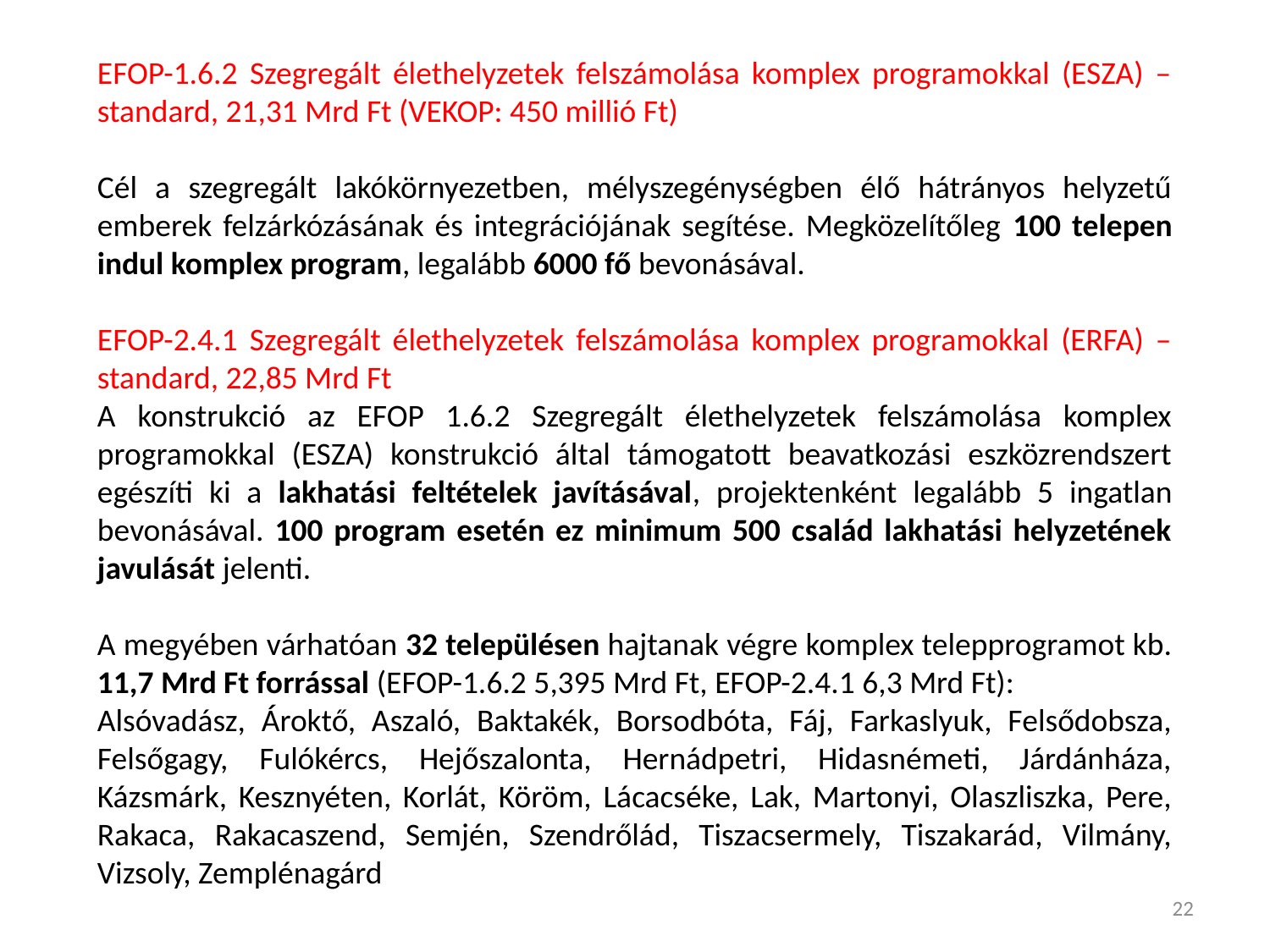

EFOP-1.6.2 Szegregált élethelyzetek felszámolása komplex programokkal (ESZA) – standard, 21,31 Mrd Ft (VEKOP: 450 millió Ft)

Cél a szegregált lakókörnyezetben, mélyszegénységben élő hátrányos helyzetű emberek felzárkózásának és integrációjának segítése. Megközelítőleg 100 telepen indul komplex program, legalább 6000 fő bevonásával.

EFOP-2.4.1 Szegregált élethelyzetek felszámolása komplex programokkal (ERFA) – standard, 22,85 Mrd Ft
A konstrukció az EFOP 1.6.2 Szegregált élethelyzetek felszámolása komplex programokkal (ESZA) konstrukció által támogatott beavatkozási eszközrendszert egészíti ki a lakhatási feltételek javításával, projektenként legalább 5 ingatlan bevonásával. 100 program esetén ez minimum 500 család lakhatási helyzetének javulását jelenti.

A megyében várhatóan 32 településen hajtanak végre komplex telepprogramot kb. 11,7 Mrd Ft forrással (EFOP-1.6.2 5,395 Mrd Ft, EFOP-2.4.1 6,3 Mrd Ft):
Alsóvadász, Ároktő, Aszaló, Baktakék, Borsodbóta, Fáj, Farkaslyuk, Felsődobsza, Felsőgagy, Fulókércs, Hejőszalonta, Hernádpetri, Hidasnémeti, Járdánháza, Kázsmárk, Kesznyéten, Korlát, Köröm, Lácacséke, Lak, Martonyi, Olaszliszka, Pere, Rakaca, Rakacaszend, Semjén, Szendrőlád, Tiszacsermely, Tiszakarád, Vilmány, Vizsoly, Zemplénagárd
22